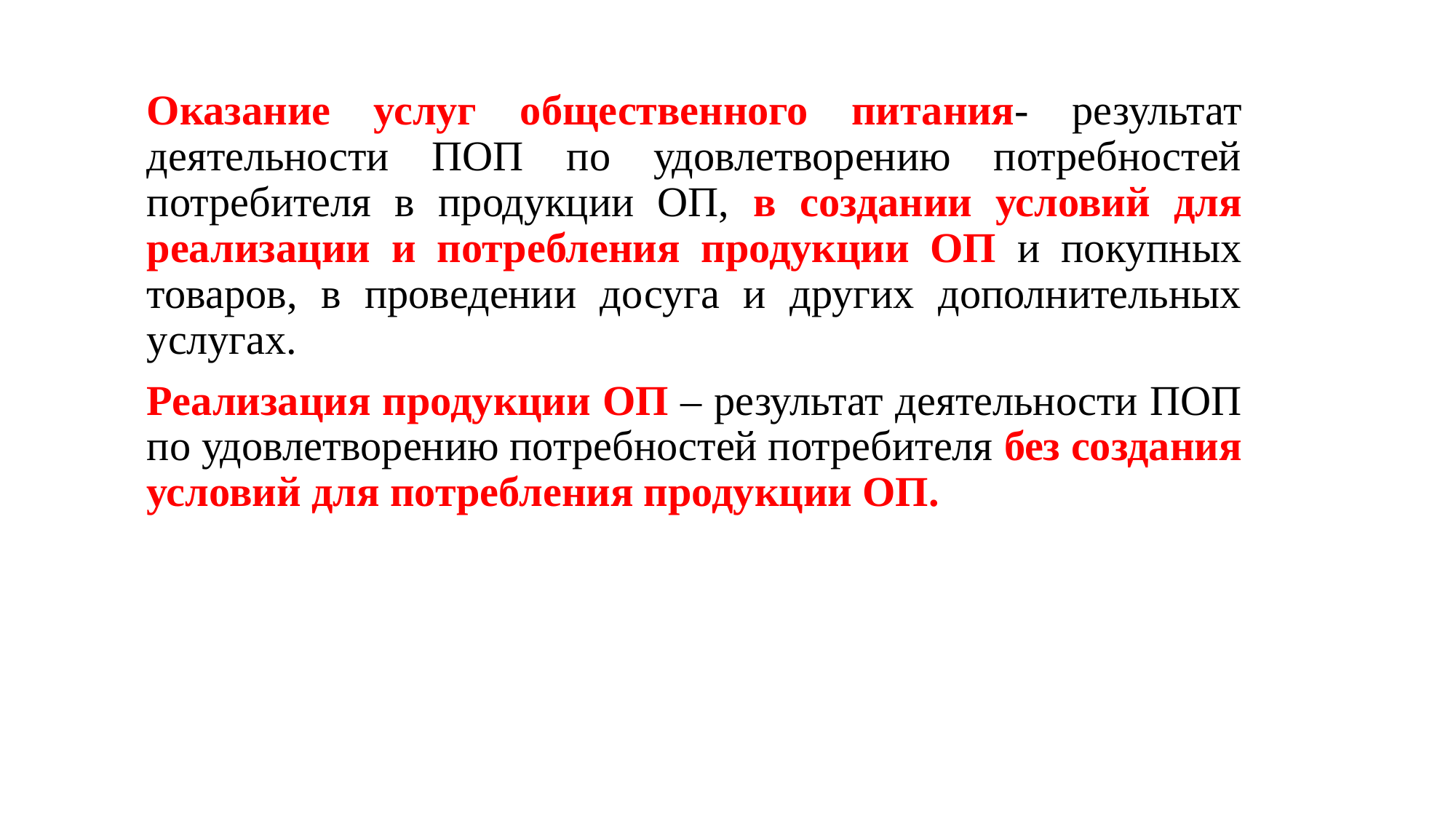

Оказание услуг общественного питания- результат деятельности ПОП по удовлетворению потребностей потребителя в продукции ОП, в создании условий для реализации и потребления продукции ОП и покупных товаров, в проведении досуга и других дополнительных услугах.
Реализация продукции ОП – результат деятельности ПОП по удовлетворению потребностей потребителя без создания условий для потребления продукции ОП.